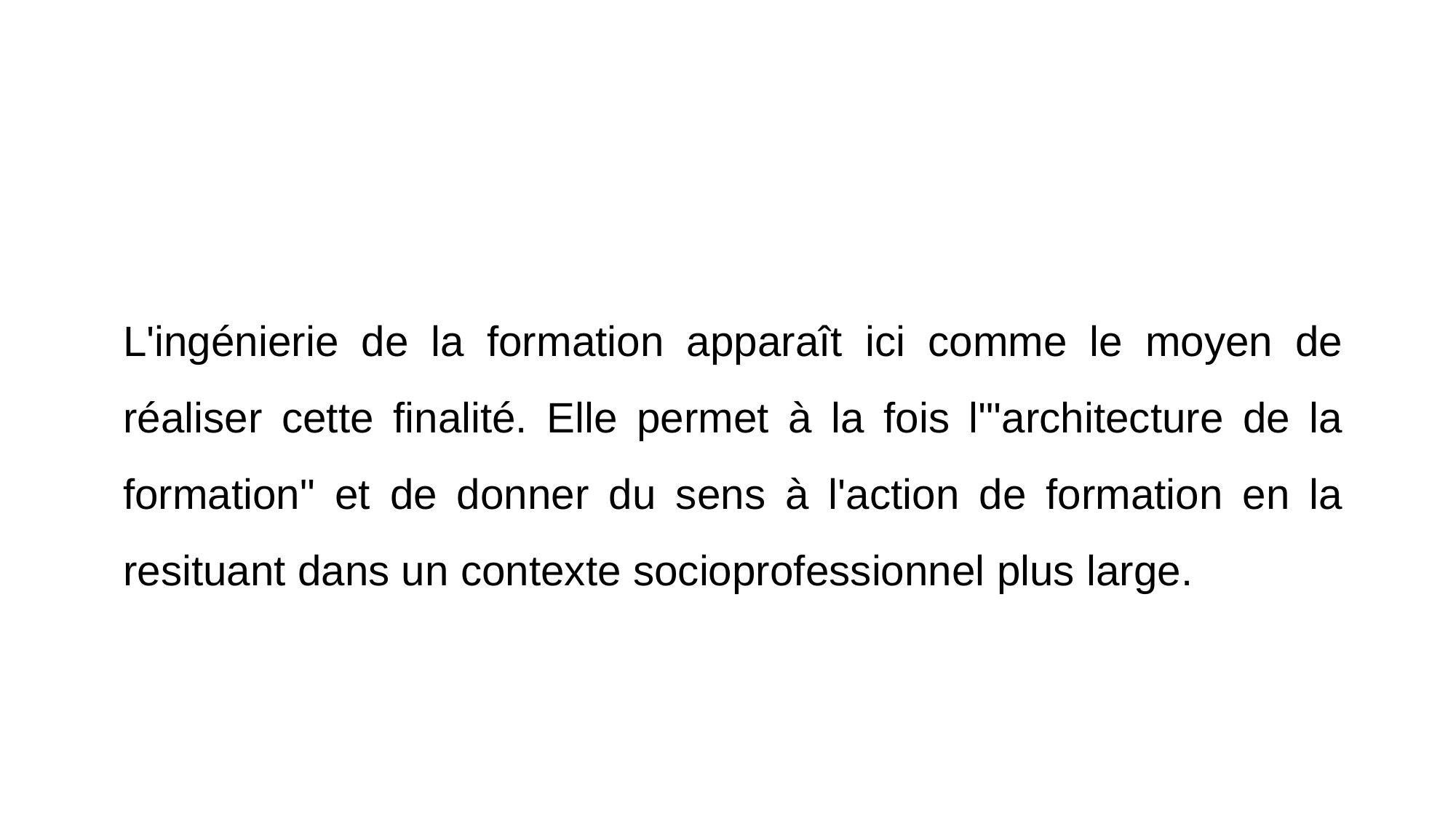

#

L'ingénierie de la formation apparaît ici comme le moyen de réaliser cette finalité. Elle permet à la fois l'"architecture de la formation" et de donner du sens à l'action de formation en la resituant dans un contexte socioprofessionnel plus large.